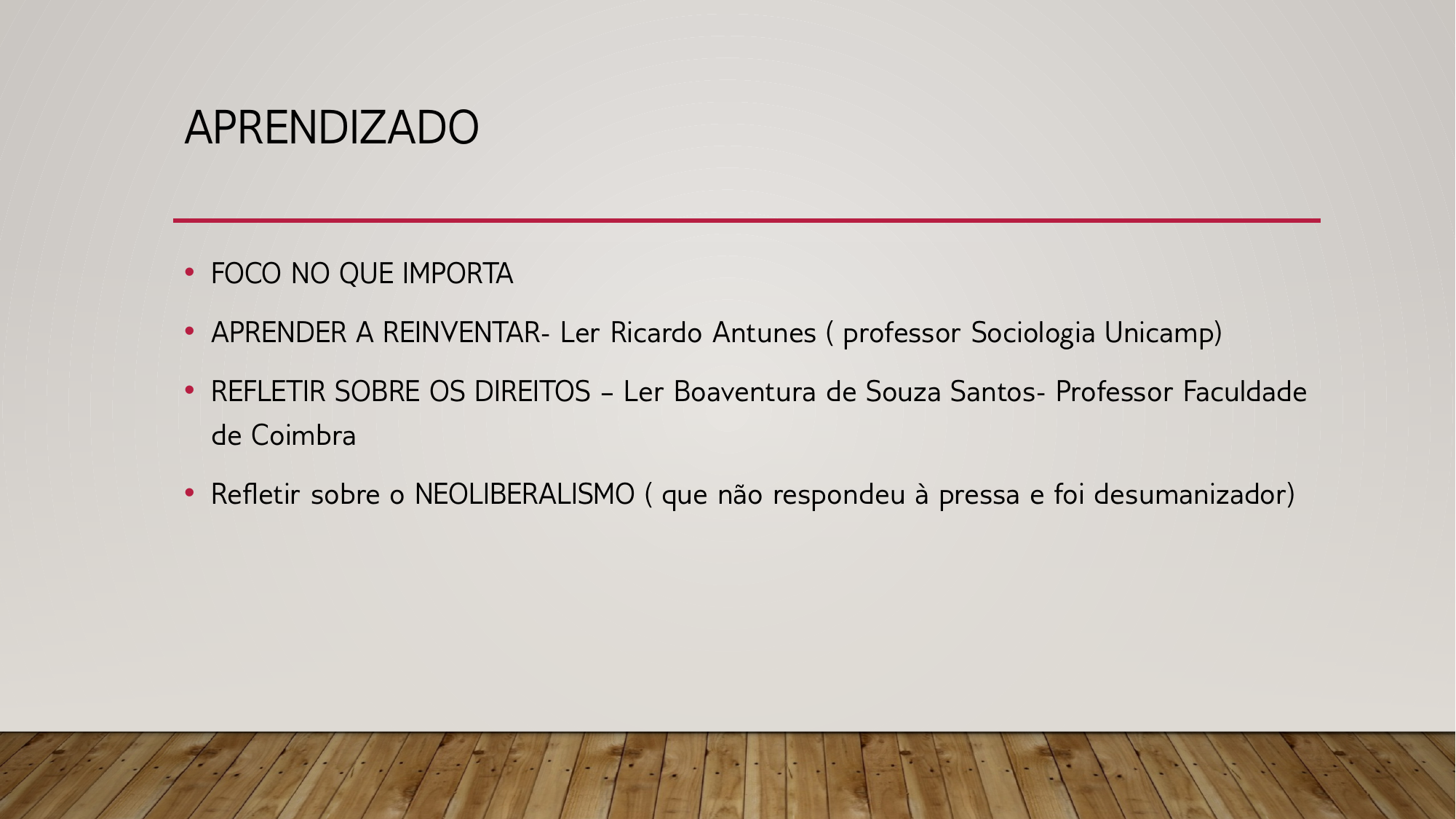

# APRENDIZADO
FOCO NO QUE IMPORTA
APRENDER A REINVENTAR- Ler Ricardo Antunes ( professor Sociologia Unicamp)
REFLETIR SOBRE OS DIREITOS – Ler Boaventura de Souza Santos- Professor Faculdade de Coimbra
Refletir sobre o NEOLIBERALISMO ( que não respondeu à pressa e foi desumanizador)